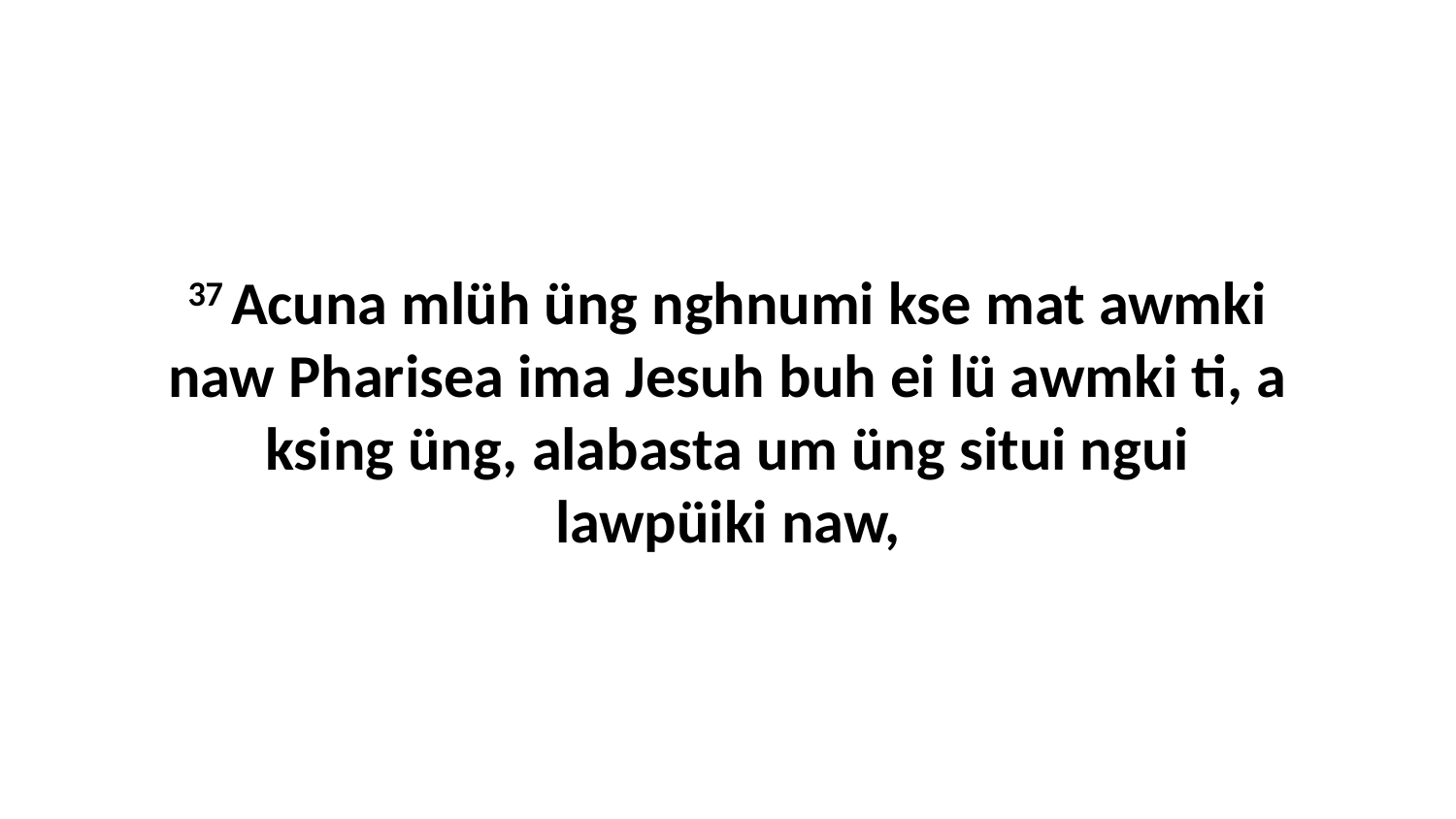

37 Acuna mlüh üng nghnumi kse mat awmki naw Pharisea ima Jesuh buh ei lü awmki ti, a ksing üng, alabasta um üng situi ngui lawpüiki naw,